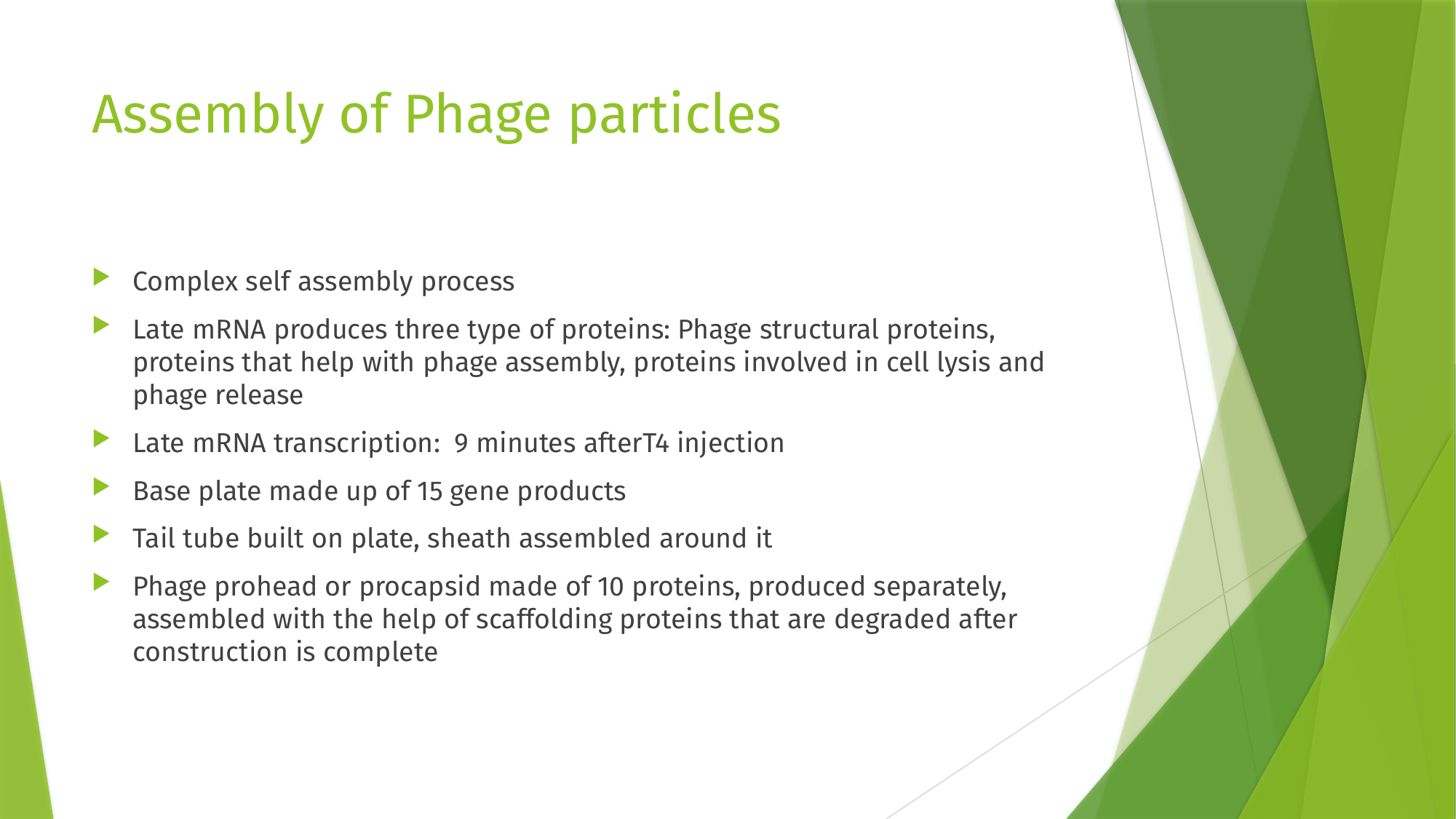

# Assembly of Phage particles
Complex self assembly process
Late mRNA produces three type of proteins: Phage structural proteins, proteins that help with phage assembly, proteins involved in cell lysis and phage release
Late mRNA transcription:  9 minutes afterT4 injection
Base plate made up of 15 gene products
Tail tube built on plate, sheath assembled around it
Phage prohead or procapsid made of 10 proteins, produced separately, assembled with the help of scaffolding proteins that are degraded after construction is complete